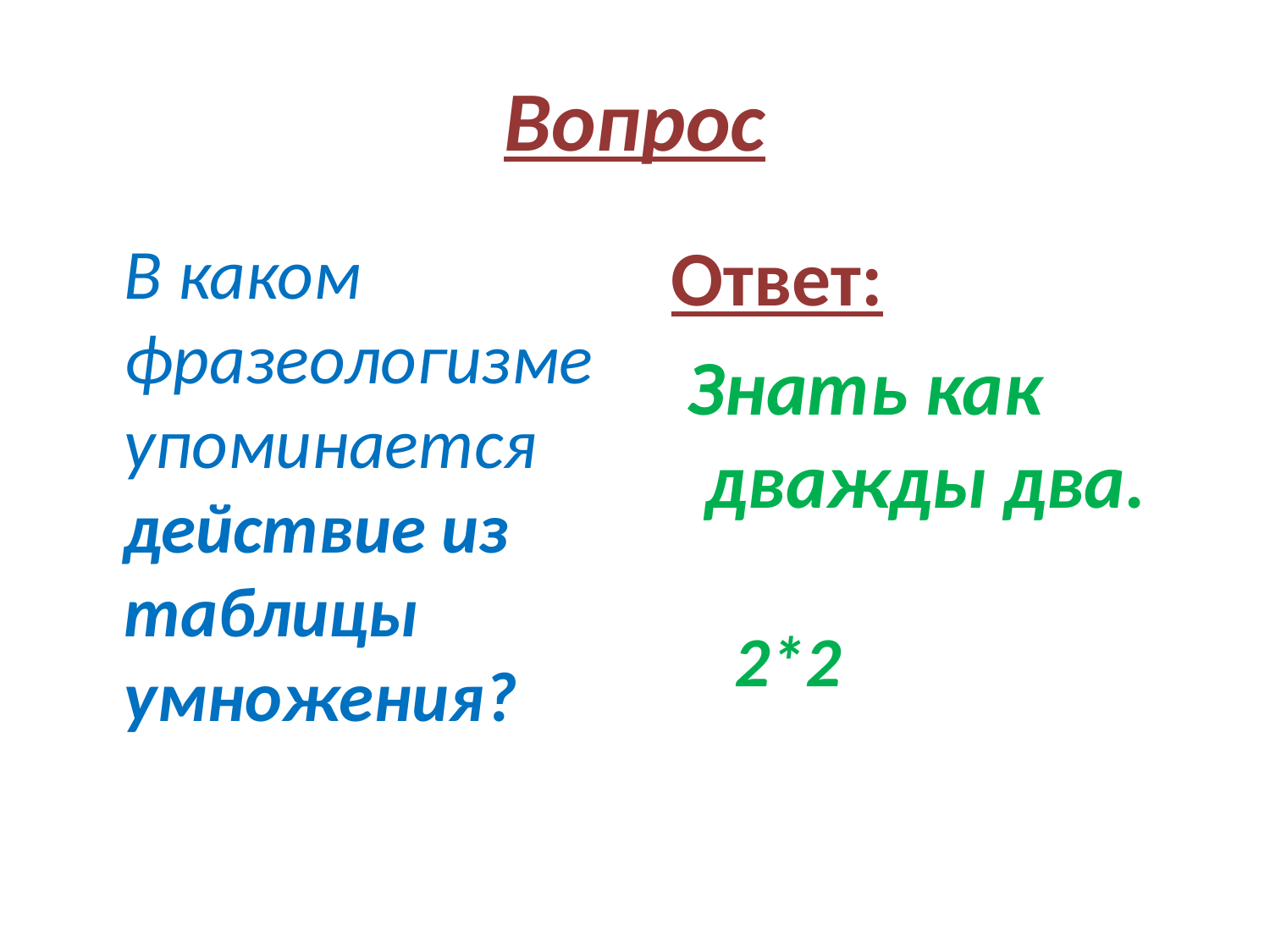

# Вопрос
   В каком фразеологизме упоминается действие из таблицы умножения?
 Ответ:
  Знать как дважды два.

      2*2